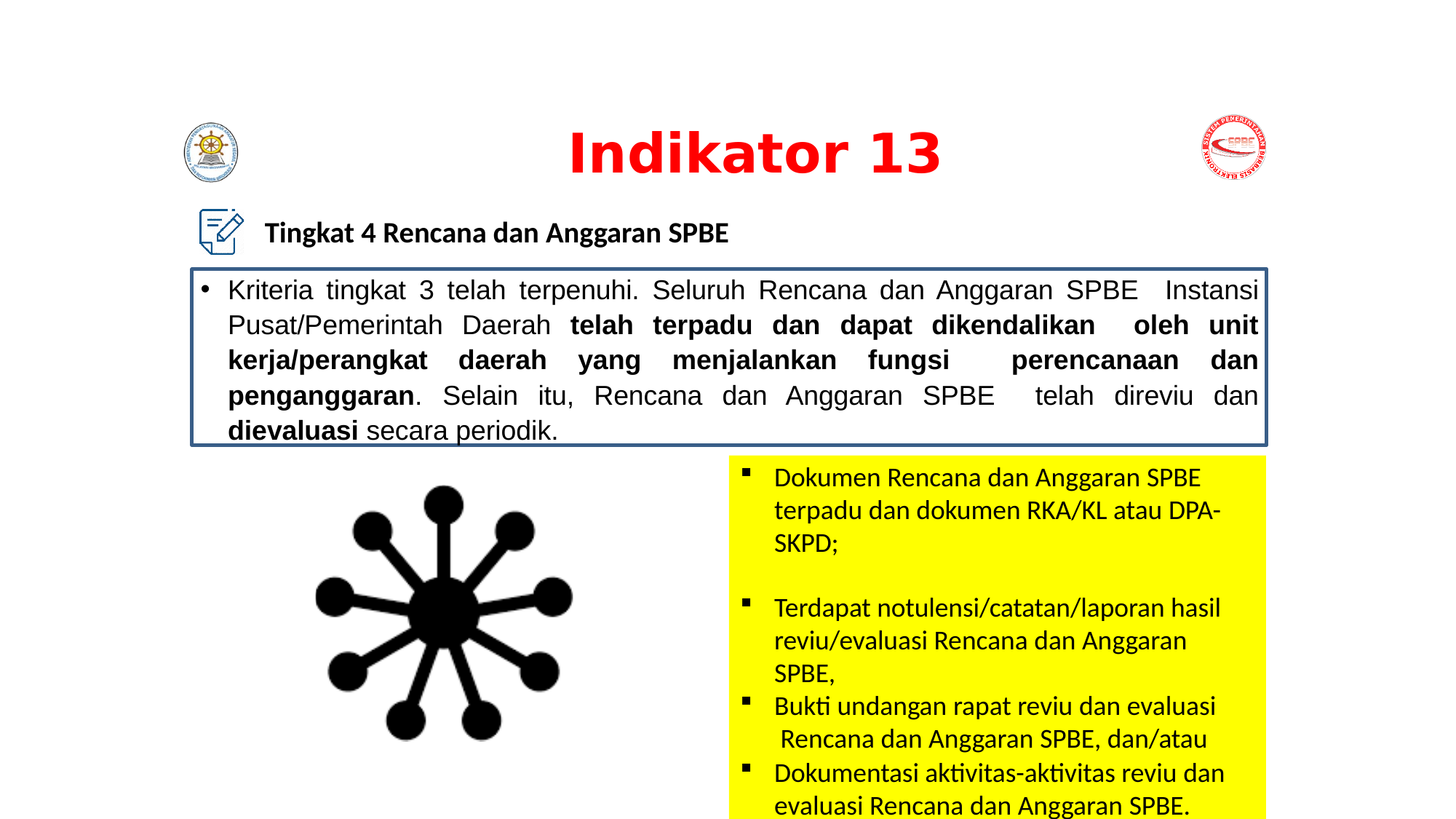

# Indikator 13

Tingkat 4 Rencana dan Anggaran SPBE
Kriteria tingkat 3 telah terpenuhi. Seluruh Rencana dan Anggaran SPBE  Instansi Pusat/Pemerintah Daerah telah terpadu dan dapat dikendalikan  oleh unit kerja/perangkat daerah yang menjalankan fungsi  perencanaan dan penganggaran. Selain itu, Rencana dan Anggaran SPBE  telah direviu dan dievaluasi secara periodik.

Dokumen Rencana dan Anggaran SPBE  terpadu dan dokumen RKA/KL atau DPA-  SKPD;

Terdapat notulensi/catatan/laporan hasil  reviu/evaluasi Rencana dan Anggaran  SPBE,
Bukti undangan rapat reviu dan evaluasi  Rencana dan Anggaran SPBE, dan/atau
Dokumentasi aktivitas-aktivitas reviu dan  evaluasi Rencana dan Anggaran SPBE.